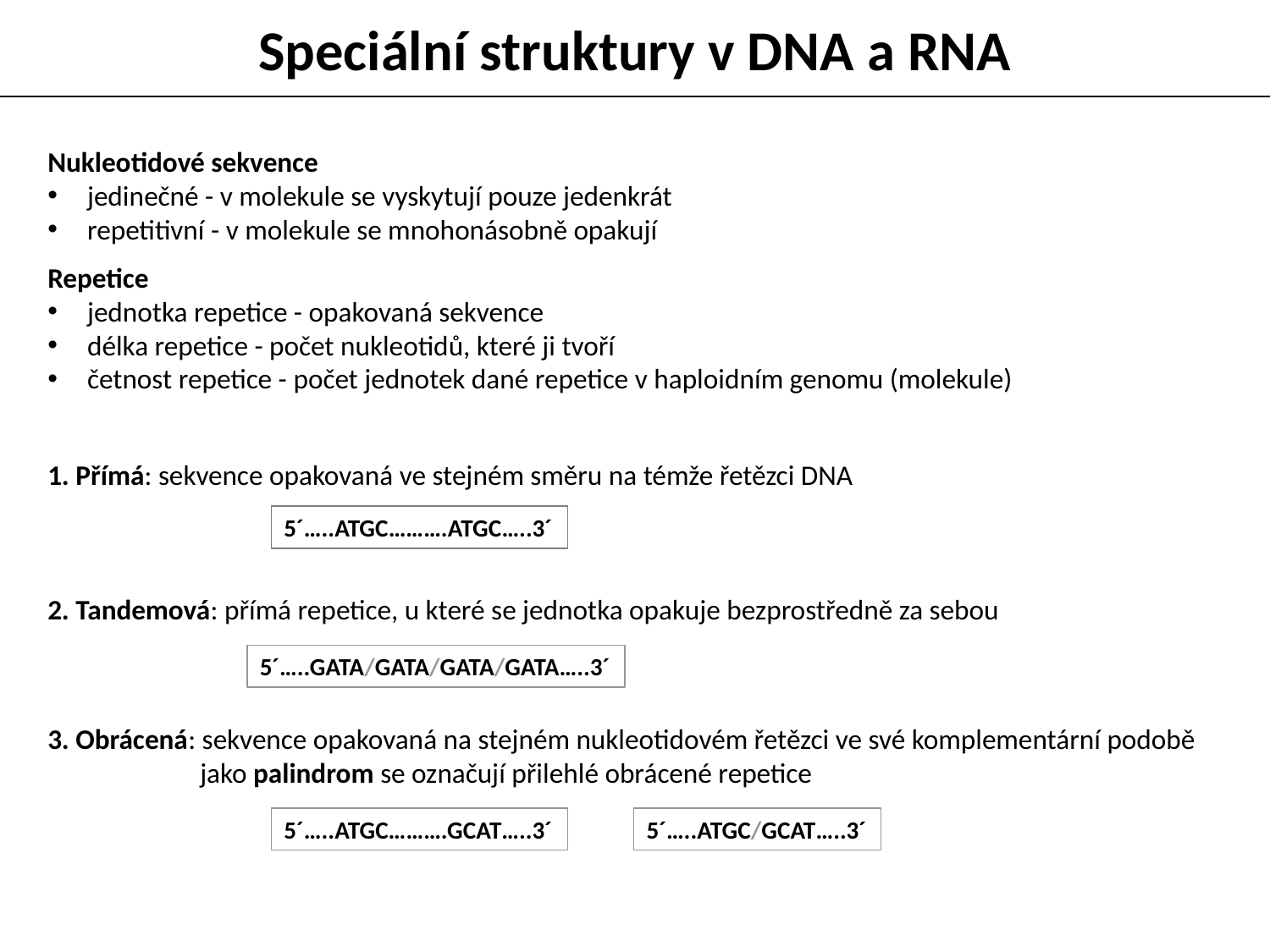

Speciální struktury v DNA a RNA
Nukleotidové sekvence
jedinečné - v molekule se vyskytují pouze jedenkrát
repetitivní - v molekule se mnohonásobně opakují
Repetice
jednotka repetice - opakovaná sekvence
délka repetice - počet nukleotidů, které ji tvoří
četnost repetice - počet jednotek dané repetice v haploidním genomu (molekule)

1. Přímá: sekvence opakovaná ve stejném směru na témže řetězci DNA

2. Tandemová: přímá repetice, u které se jednotka opakuje bezprostředně za sebou

3. Obrácená: sekvence opakovaná na stejném nukleotidovém řetězci ve své komplementární podobě
    	    jako palindrom se označují přilehlé obrácené repetice
5´…..ATGC……….ATGC…..3´
5´…..GATA/GATA/GATA/GATA…..3´
5´…..ATGC……….GCAT…..3´
5´…..ATGC/GCAT…..3´